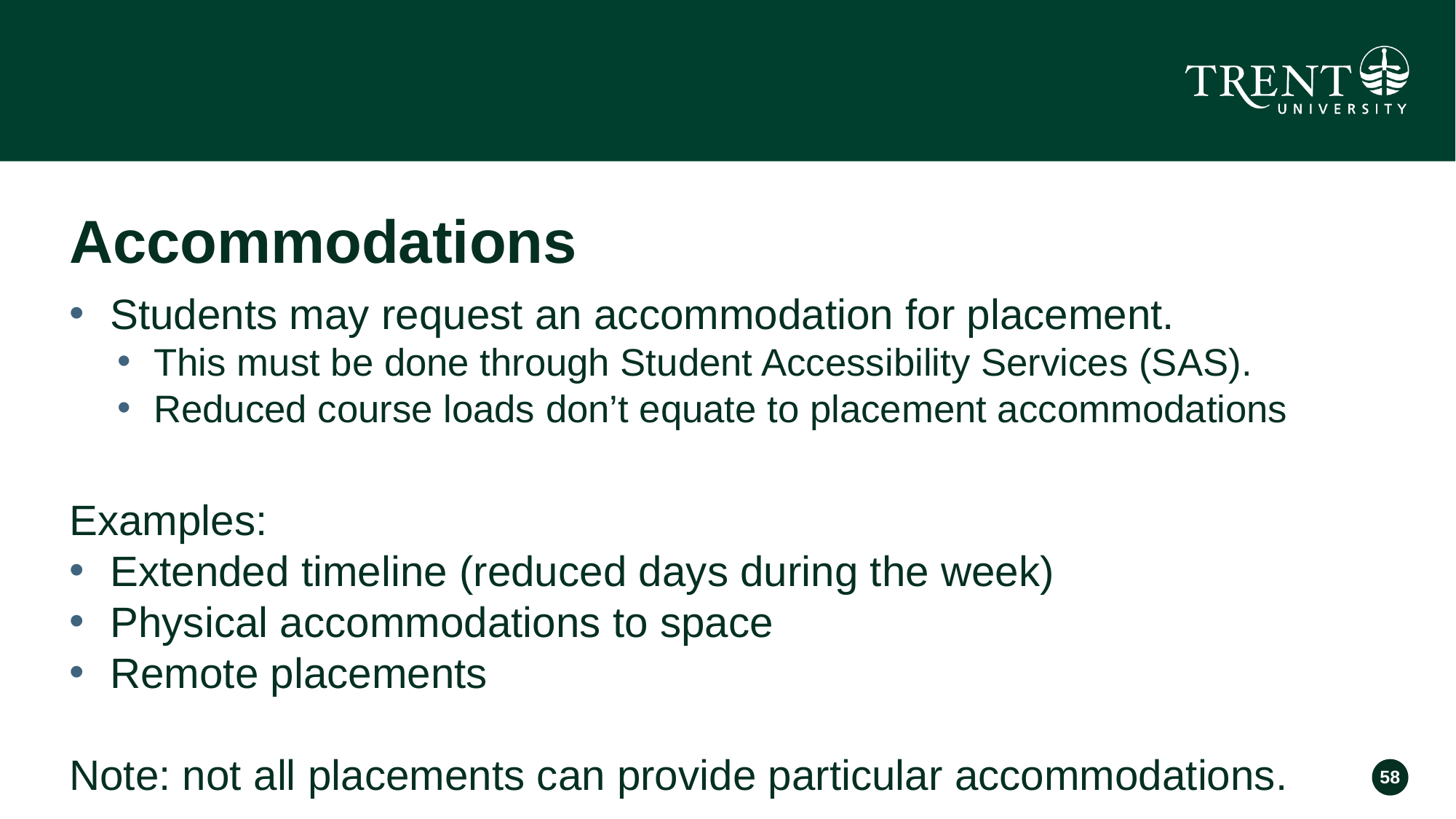

# Accommodations
Students may request an accommodation for placement.
This must be done through Student Accessibility Services (SAS).
Reduced course loads don’t equate to placement accommodations

Examples:
Extended timeline (reduced days during the week)
Physical accommodations to space
Remote placements

Note: not all placements can provide particular accommodations.

58